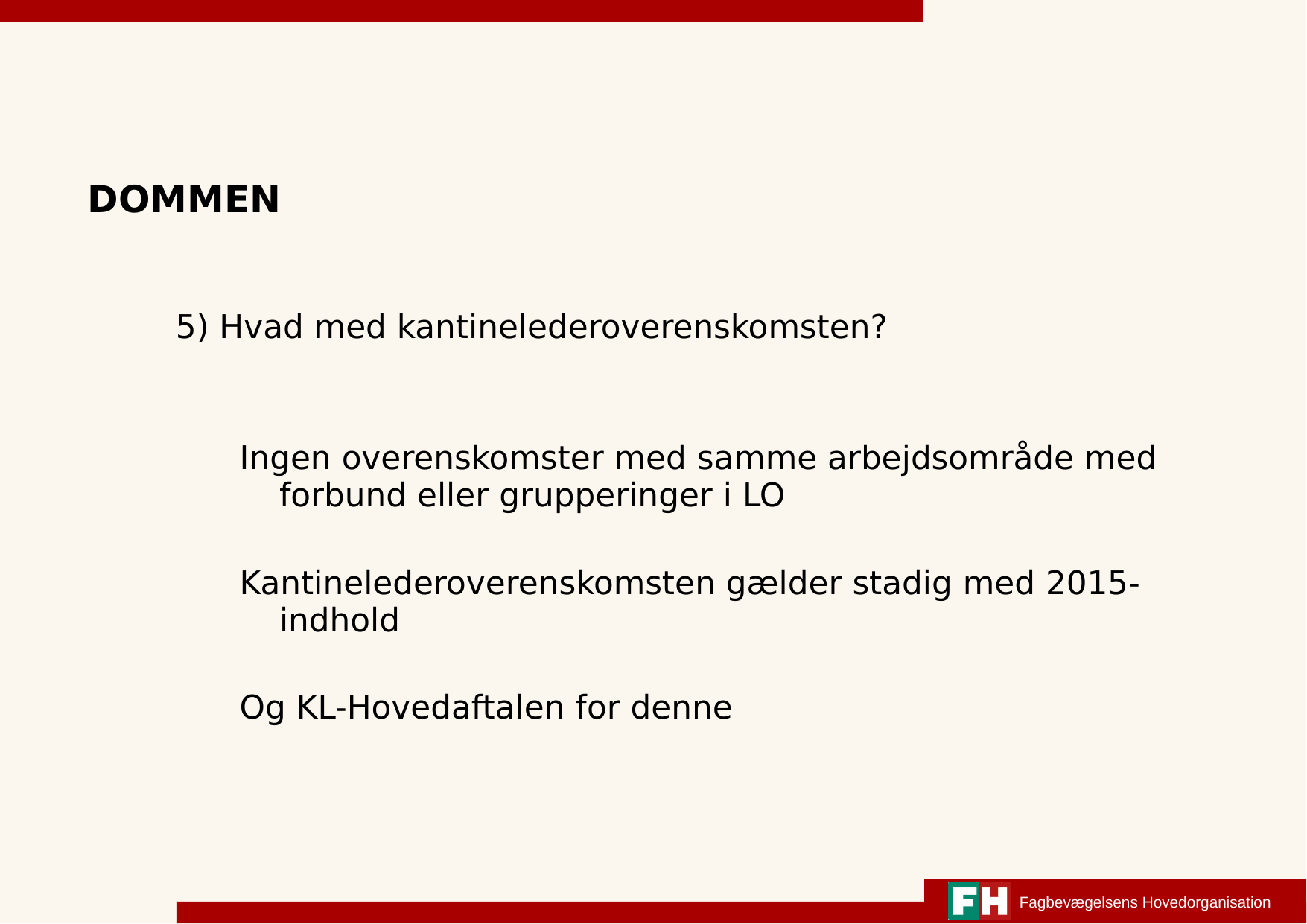

# DOMMEN
5) Hvad med kantinelederoverenskomsten?

Ingen overenskomster med samme arbejdsområde med forbund eller grupperinger i LO

Kantinelederoverenskomsten gælder stadig med 2015-indhold

Og KL-Hovedaftalen for denne